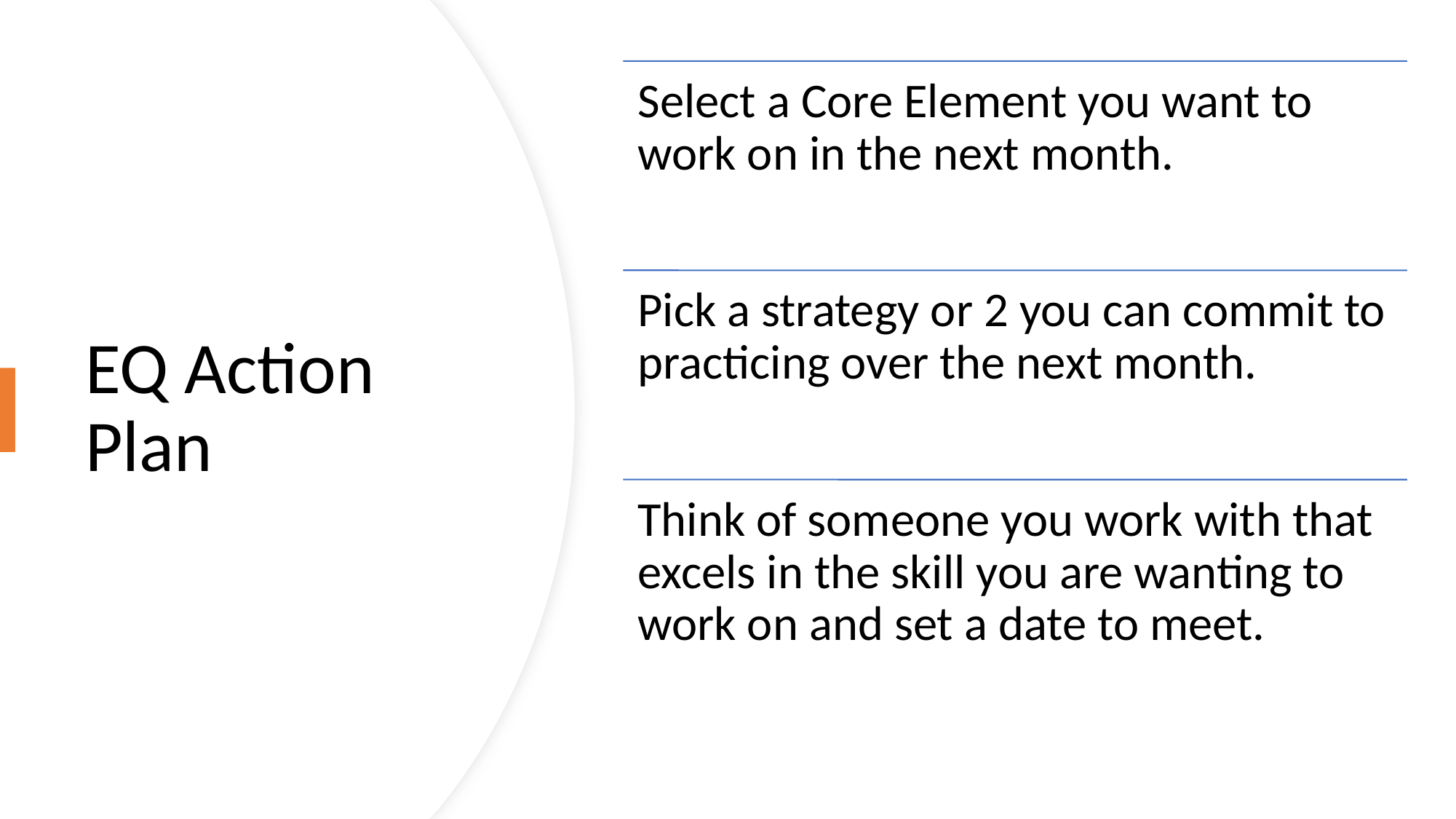

Select a Core Element you want to work on in the next month.
Pick a strategy or 2 you can commit to practicing over the next month.
Think of someone you work with that excels in the skill you are wanting to work on and set a date to meet.
# EQ Action Plan